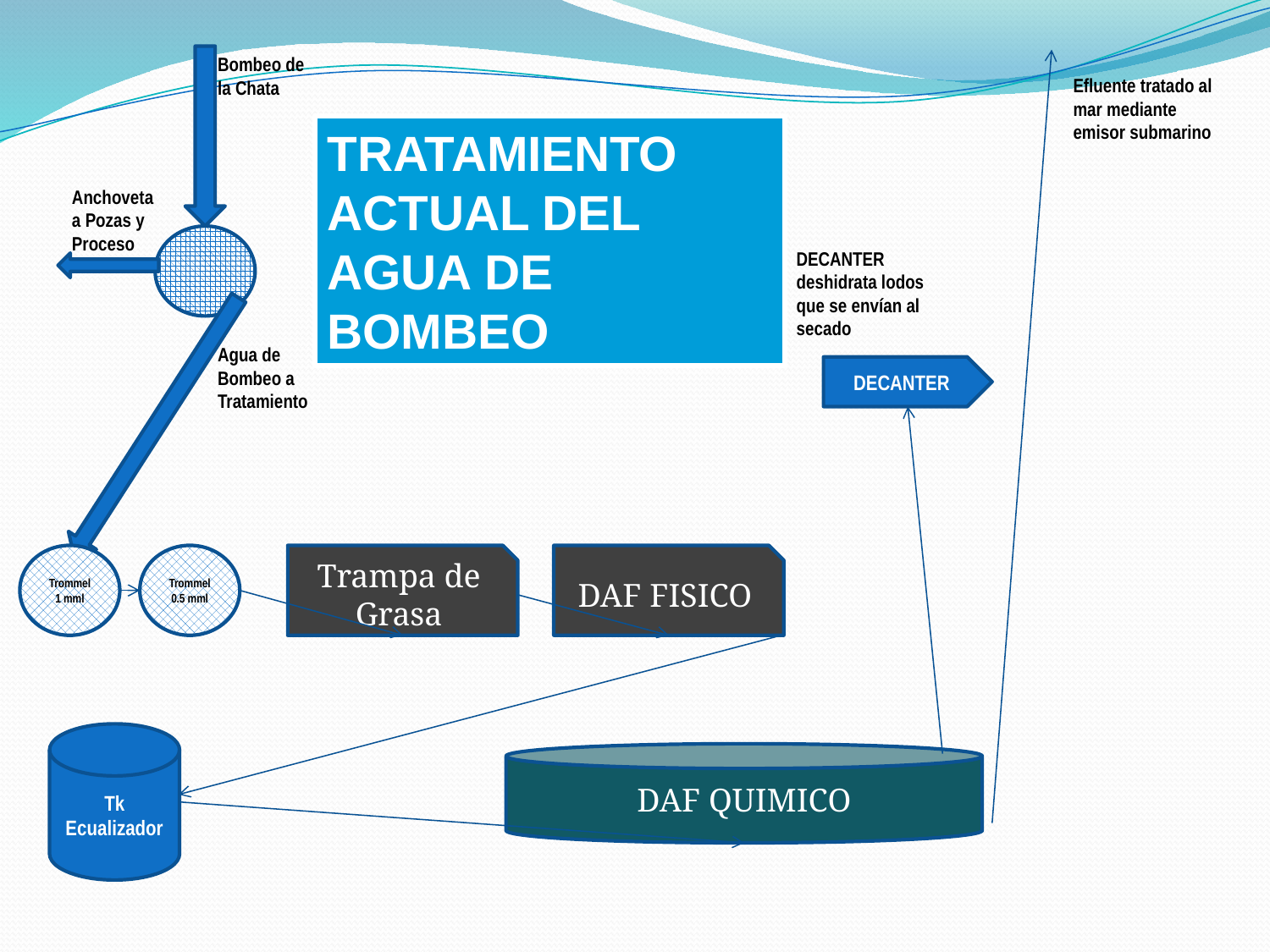

Bombeo de la Chata
Efluente tratado al mar mediante emisor submarino
Anchoveta a Pozas y Proceso

DECANTER deshidrata lodos que se envían al secado

Agua de Bombeo a Tratamiento
DECANTER

Trommel
1 mml
Trommel
0.5 mml
Trampa de Grasa
DAF FISICO
Tk Ecualizador
DAF QUIMICO
TRATAMIENTO ACTUAL DEL AGUA DE BOMBEO